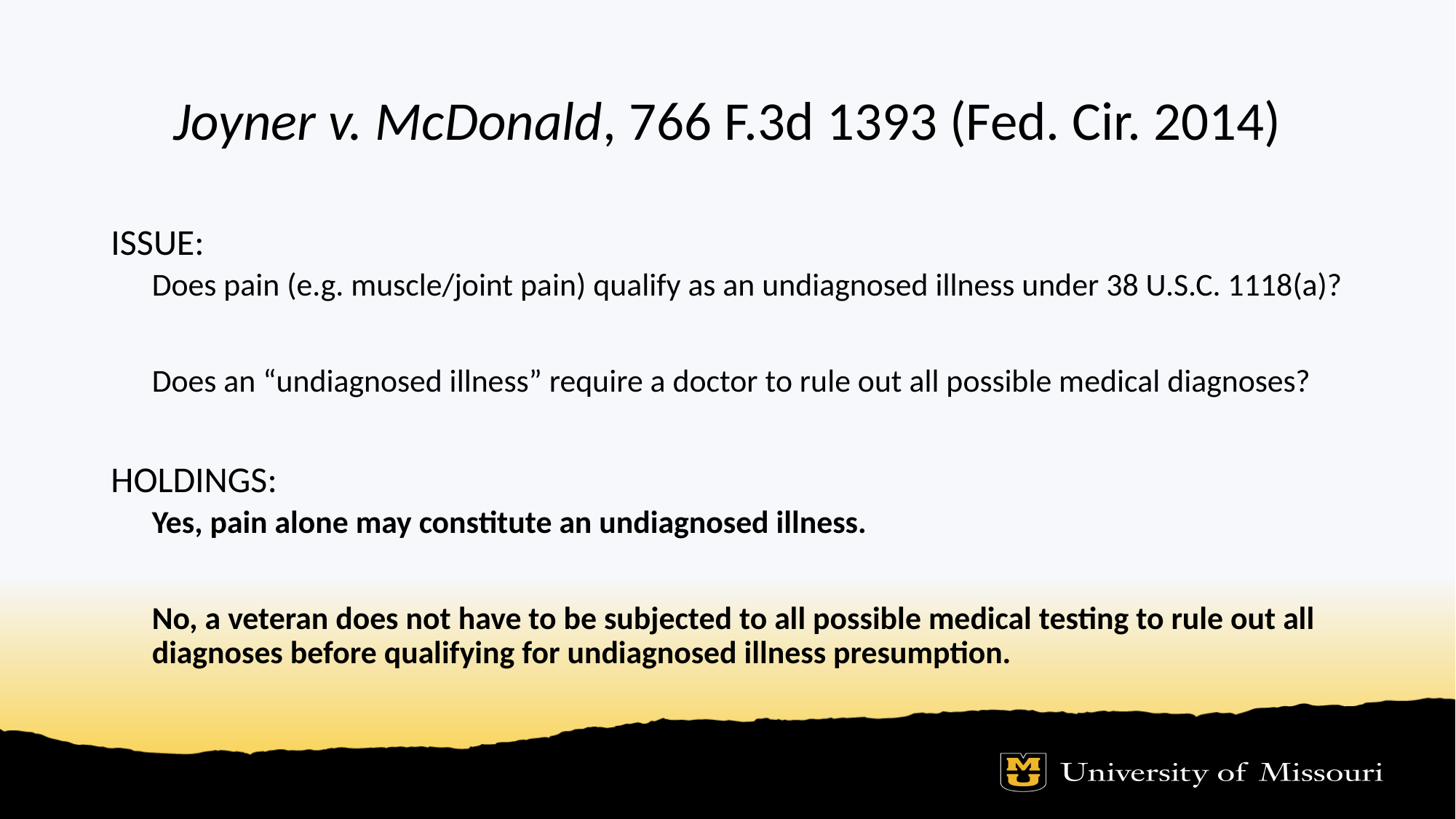

# Joyner v. McDonald, 766 F.3d 1393 (Fed. Cir. 2014)
ISSUE:
Does pain (e.g. muscle/joint pain) qualify as an undiagnosed illness under 38 U.S.C. 1118(a)?

Does an “undiagnosed illness” require a doctor to rule out all possible medical diagnoses?

HOLDINGS:
Yes, pain alone may constitute an undiagnosed illness.

No, a veteran does not have to be subjected to all possible medical testing to rule out all diagnoses before qualifying for undiagnosed illness presumption.